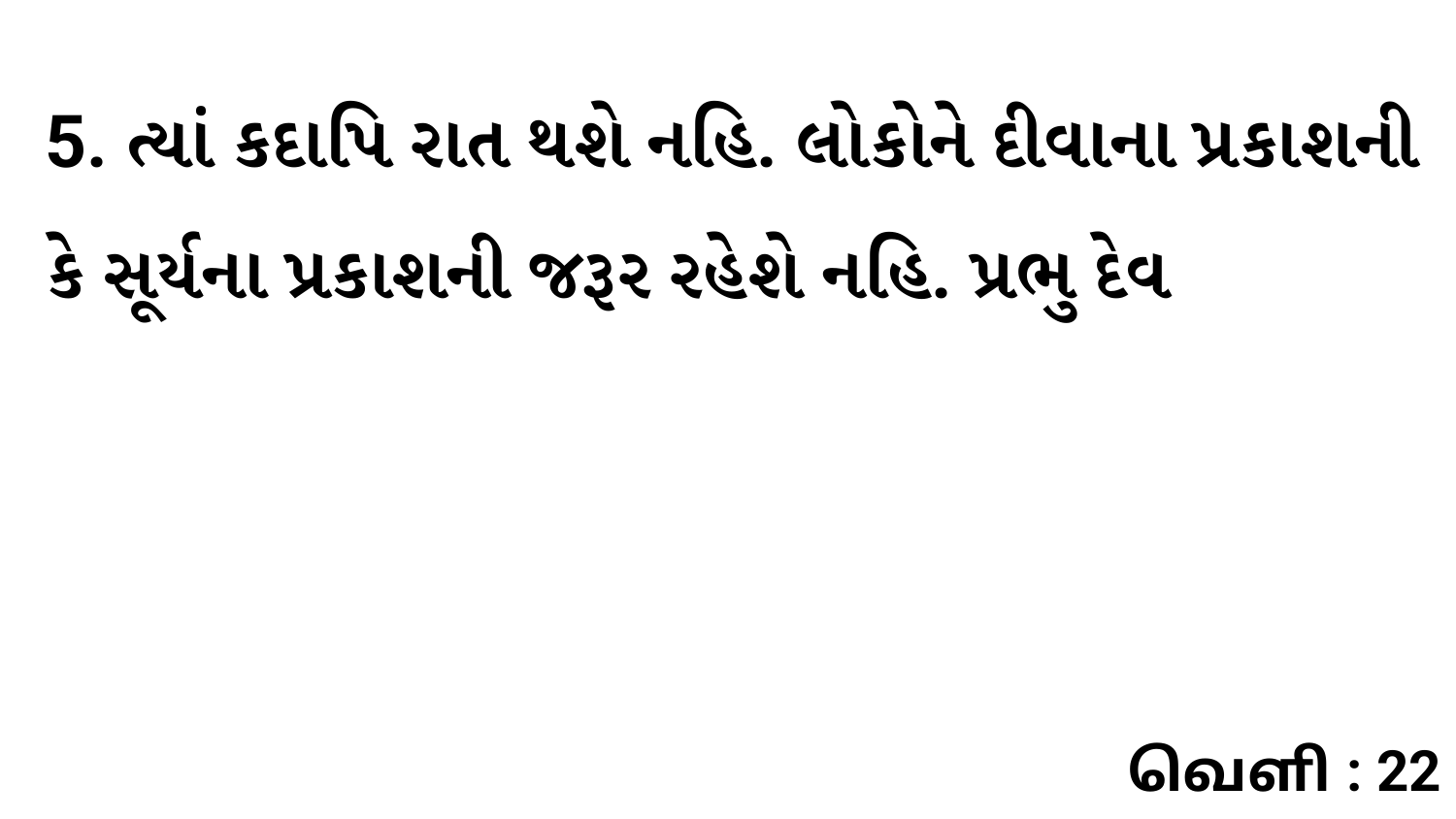

5. ત્યાં કદાપિ રાત થશે નહિ. લોકોને દીવાના પ્રકાશની કે સૂર્યના પ્રકાશની જરૂર રહેશે નહિ. પ્રભુ દેવ
வெளி : 22